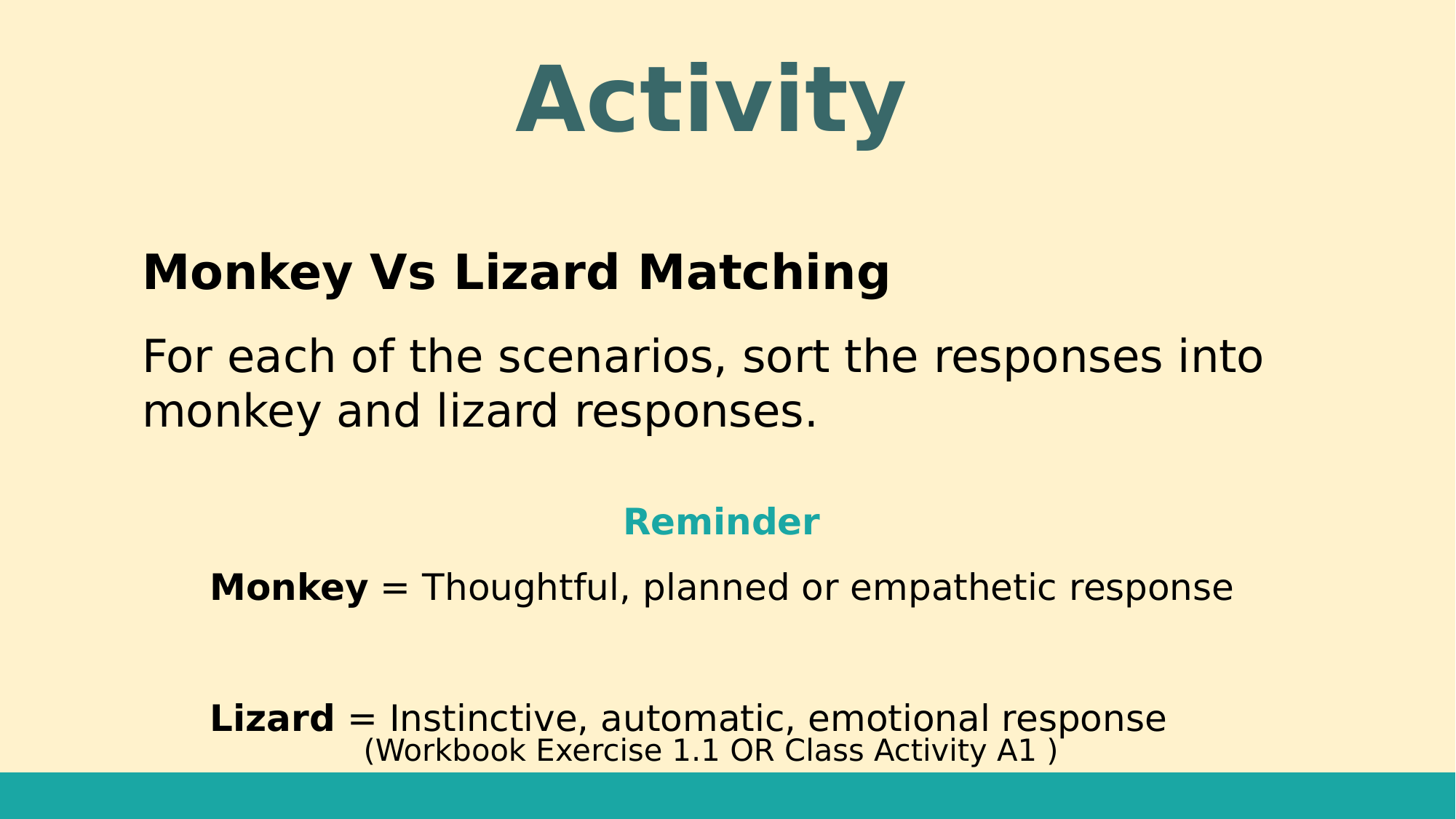

Activity
Monkey Vs Lizard Matching
For each of the scenarios, sort the responses into monkey and lizard responses.
Reminder
Monkey = Thoughtful, planned or empathetic response
Lizard = Instinctive, automatic, emotional response
(Workbook Exercise 1.1 OR Class Activity A1 )